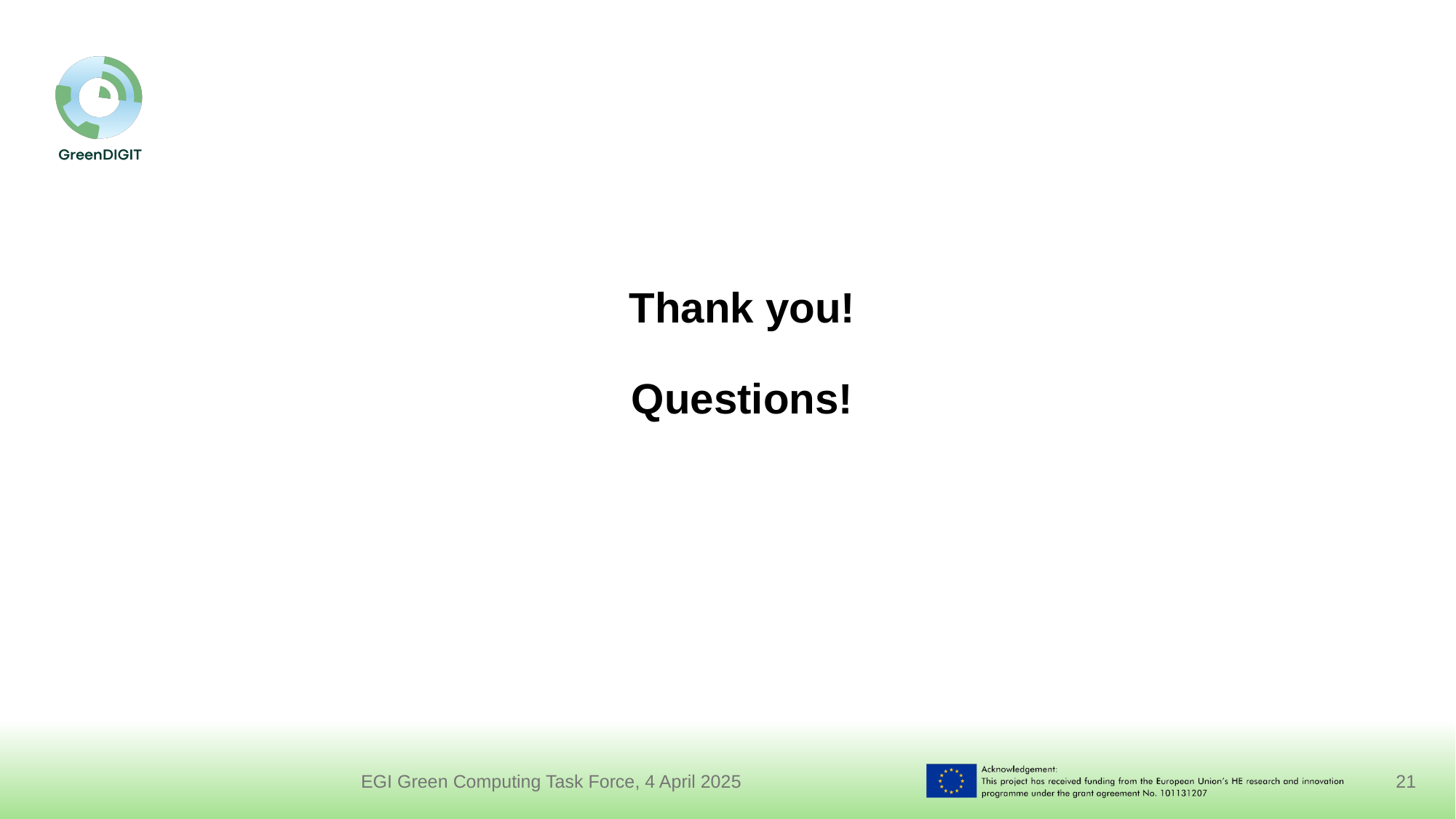

#

Thank you!

Questions!
EGI Green Computing Task Force, 4 April 2025
21